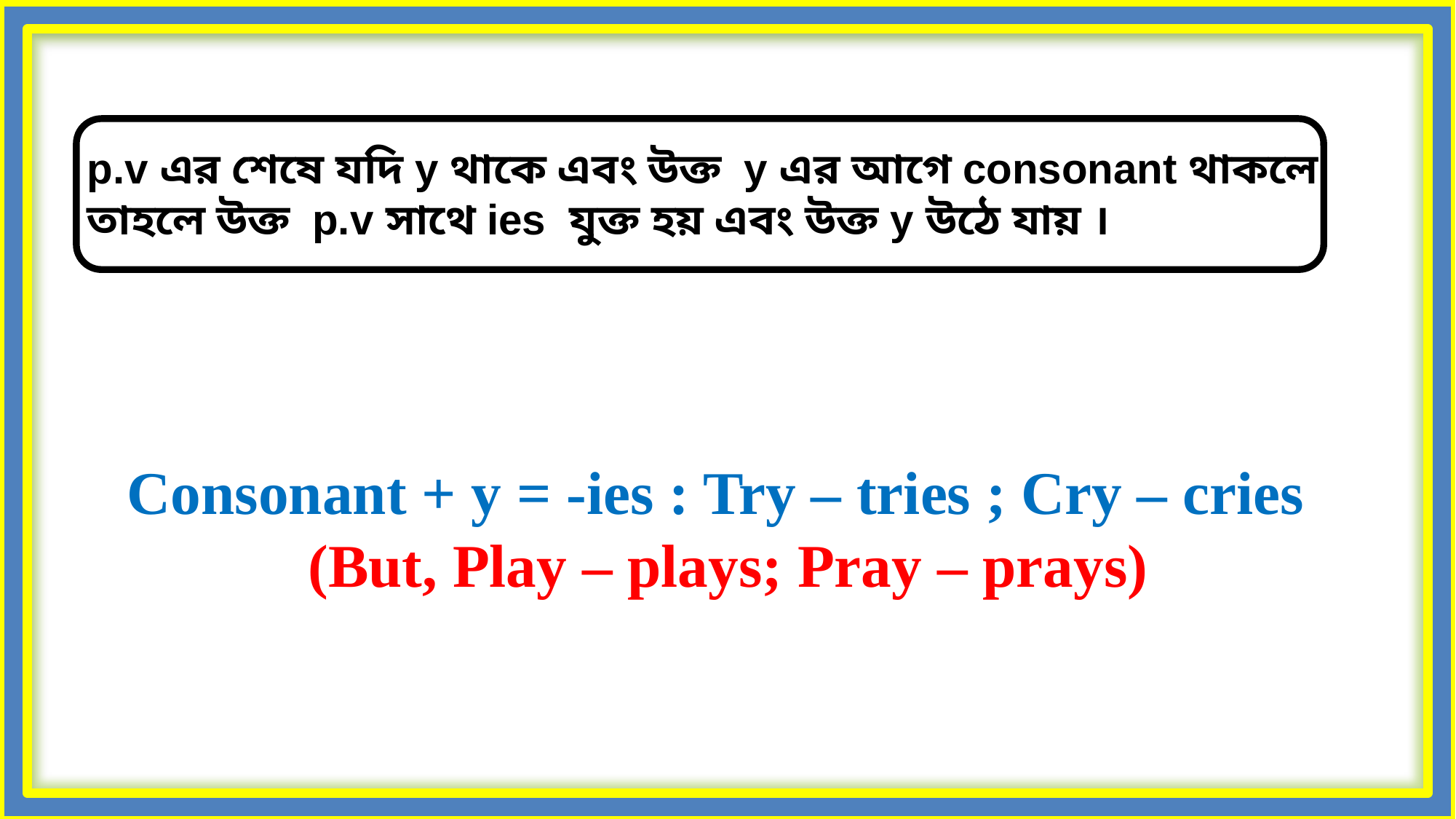

p.v এর শেষে যদি y থাকে এবং উক্ত  y এর আগে consonant থাকলে তাহলে উক্ত  p.v সাথে ies  যুক্ত হয় এবং উক্ত y উঠে যায় ।
Consonant + y = -ies : Try – tries ; Cry – cries
(But, Play – plays; Pray – prays)